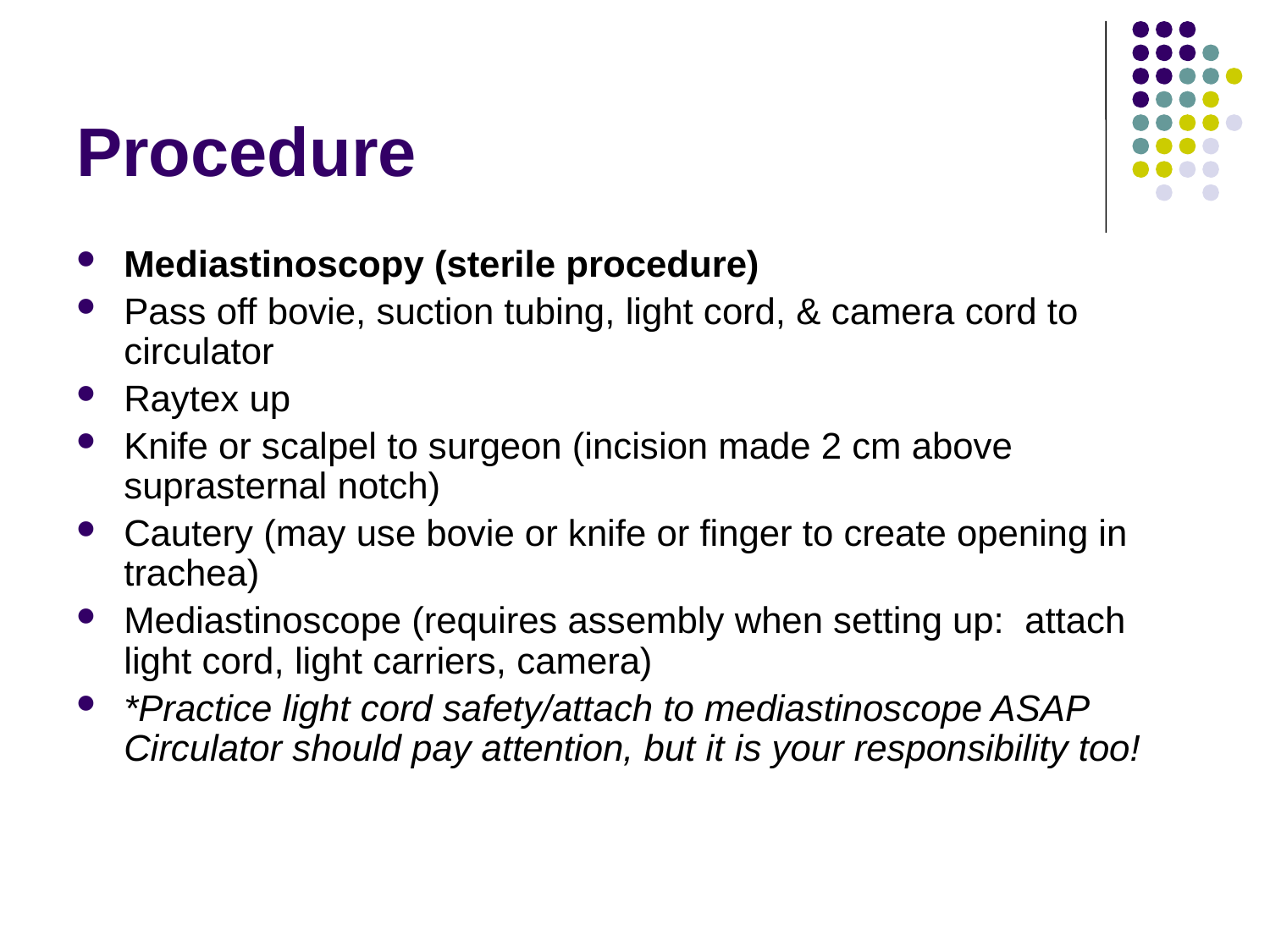

# Procedure
Mediastinoscopy (sterile procedure)
Pass off bovie, suction tubing, light cord, & camera cord to circulator
Raytex up
Knife or scalpel to surgeon (incision made 2 cm above suprasternal notch)
Cautery (may use bovie or knife or finger to create opening in trachea)
Mediastinoscope (requires assembly when setting up:  attach light cord, light carriers, camera)
*Practice light cord safety/attach to mediastinoscope ASAP Circulator should pay attention, but it is your responsibility too!